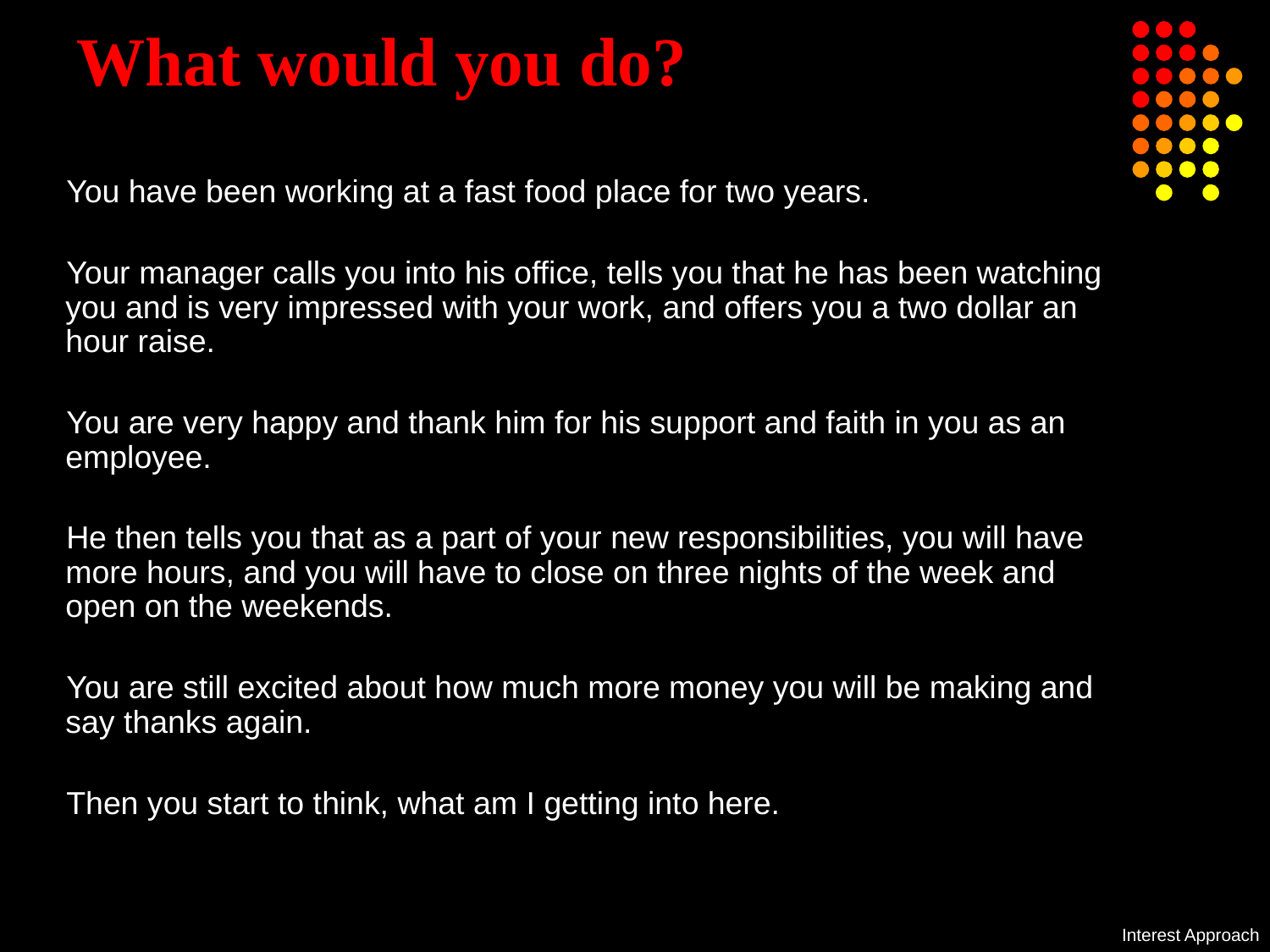

# What would you do?
You have been working at a fast food place for two years.

Your manager calls you into his office, tells you that he has been watching you and is very impressed with your work, and offers you a two dollar an hour raise.

You are very happy and thank him for his support and faith in you as an employee.

He then tells you that as a part of your new responsibilities, you will have more hours, and you will have to close on three nights of the week and open on the weekends.

You are still excited about how much more money you will be making and say thanks again.

Then you start to think, what am I getting into here.
Interest Approach